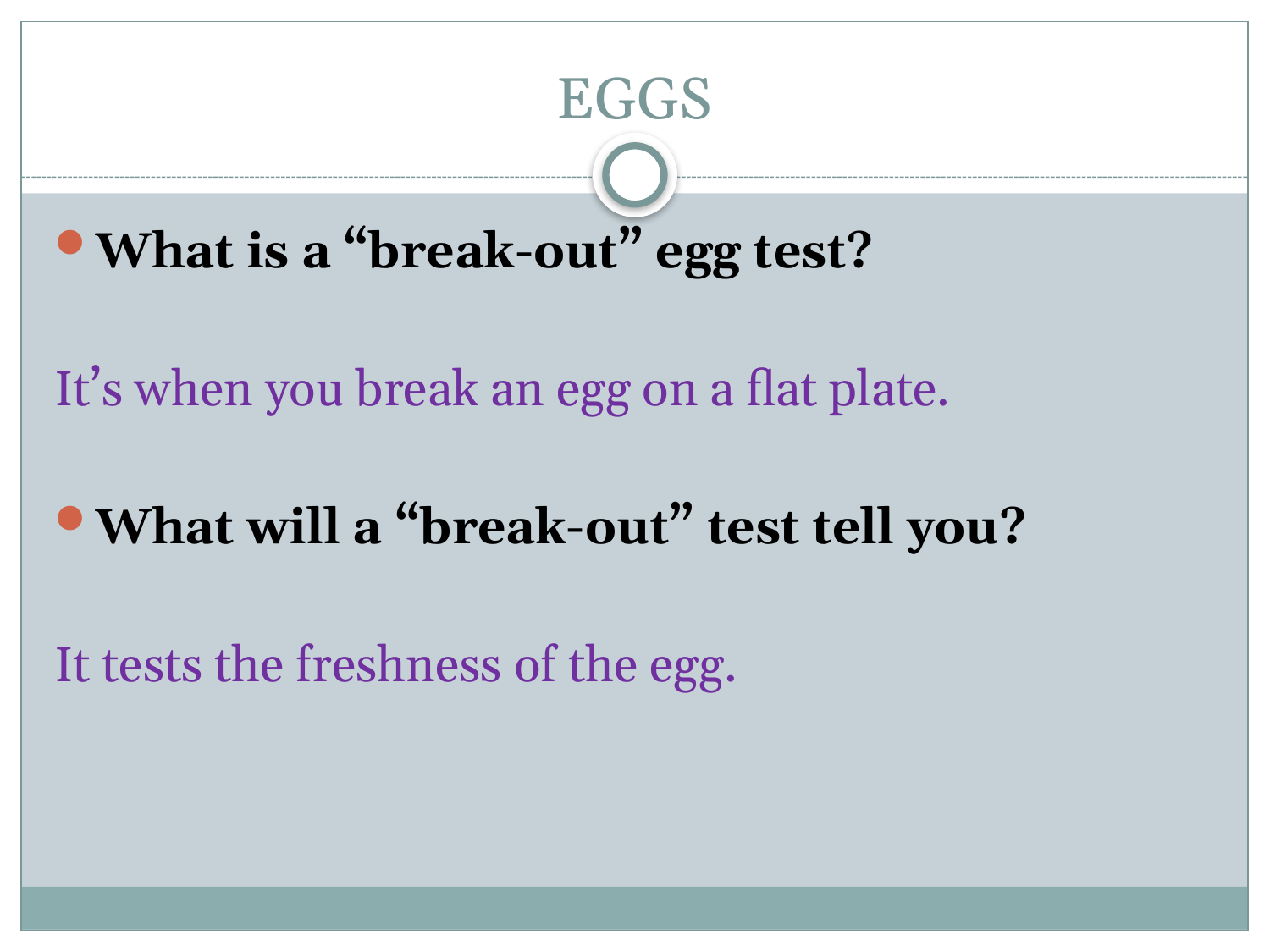

# EGGS
What is a “break-out” egg test?

It’s when you break an egg on a flat plate.

What will a “break-out” test tell you?

It tests the freshness of the egg.